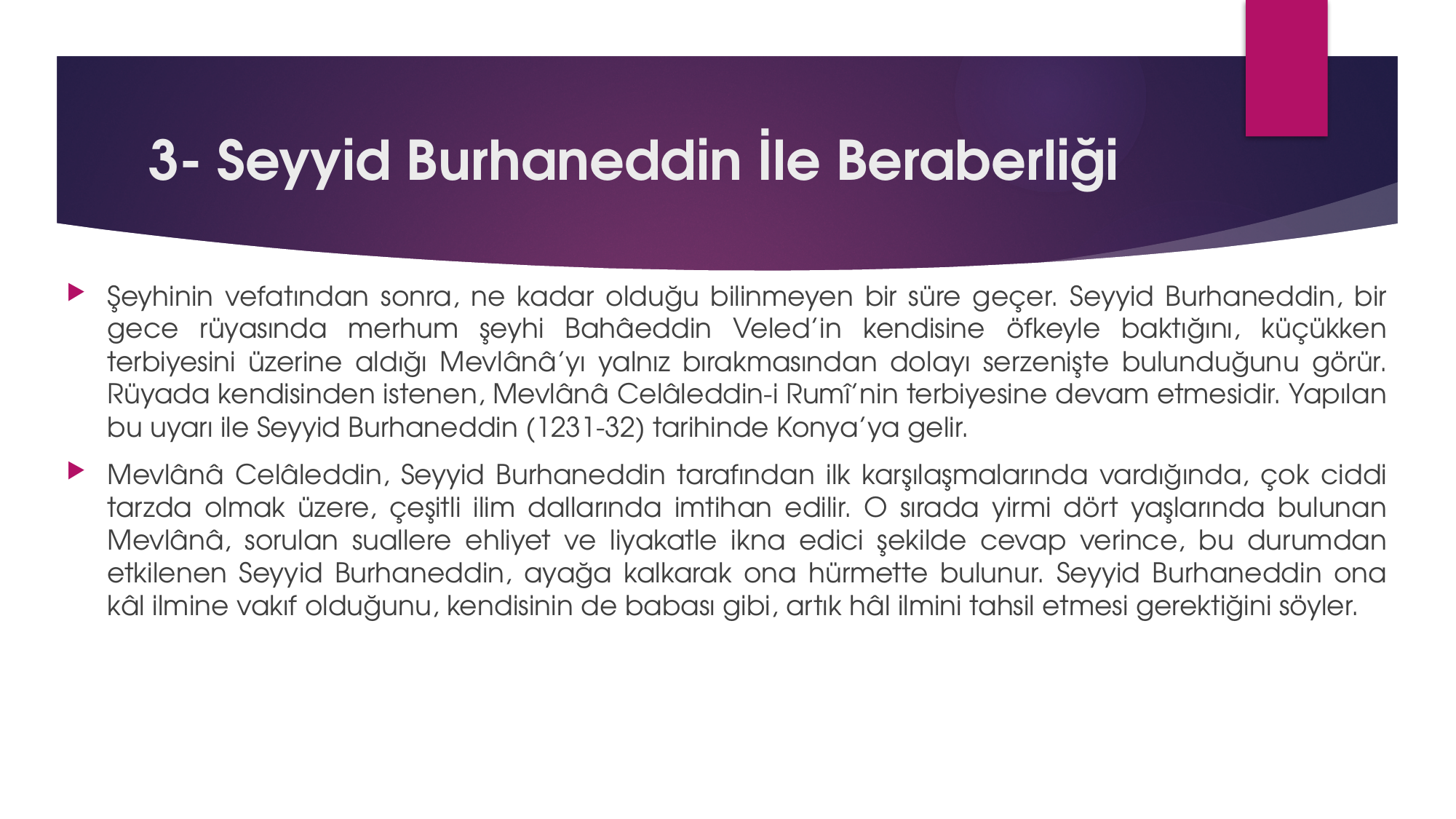

# 3- Seyyid Burhaneddin İle Beraberliği
Şeyhinin vefatından sonra, ne kadar olduğu bilinmeyen bir süre geçer. Seyyid Burhaneddin, bir gece rüyasında merhum şeyhi Bahâeddin Veled’in kendisine öfkeyle baktığını, küçükken terbiyesini üzerine aldığı Mevlânâ’yı yalnız bırakmasından dolayı serzenişte bulunduğunu görür. Rüyada kendisinden istenen, Mevlânâ Celâleddin-i Rumî’nin terbiyesine devam etmesidir. Yapılan bu uyarı ile Seyyid Burhaneddin (1231-32) tarihinde Konya’ya gelir.
Mevlânâ Celâleddin, Seyyid Burhaneddin tarafından ilk karşılaşmalarında vardığında, çok ciddi tarzda olmak üzere, çeşitli ilim dallarında imtihan edilir. O sırada yirmi dört yaşlarında bulunan Mevlânâ, sorulan suallere ehliyet ve liyakatle ikna edici şekilde cevap verince, bu durumdan etkilenen Seyyid Burhaneddin, ayağa kalkarak ona hürmette bulunur. Seyyid Burhaneddin ona kâl ilmine vakıf olduğunu, kendisinin de babası gibi, artık hâl ilmini tahsil etmesi gerektiğini söyler.